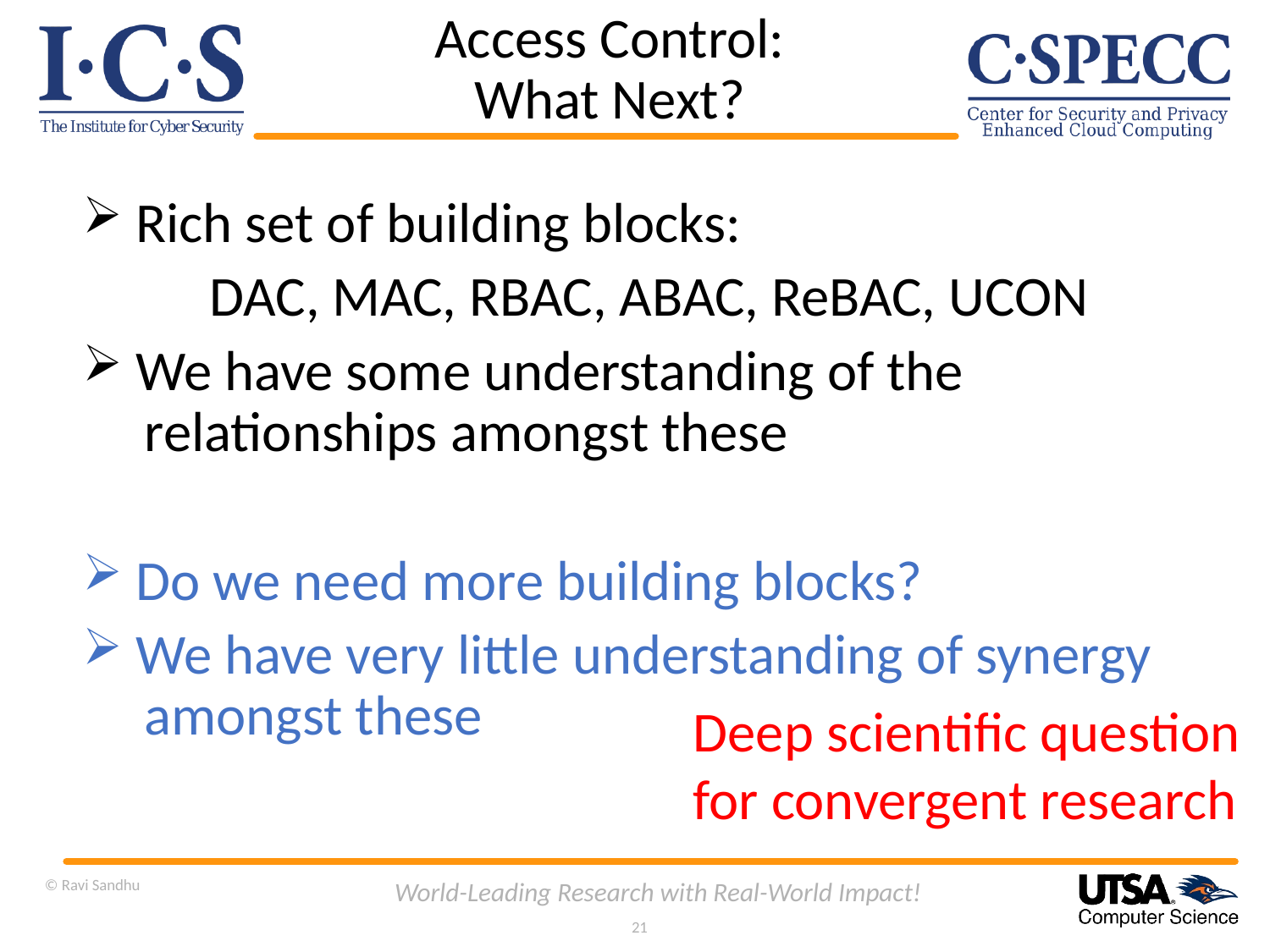

# Access Control: What Next?

 Rich set of building blocks:
	DAC, MAC, RBAC, ABAC, ReBAC, UCON
 We have some understanding of the
   relationships amongst these

 Do we need more building blocks?
 We have very little understanding of synergy
   amongst these

Deep scientific question
for convergent research
© Ravi Sandhu
World-Leading Research with Real-World Impact!
21